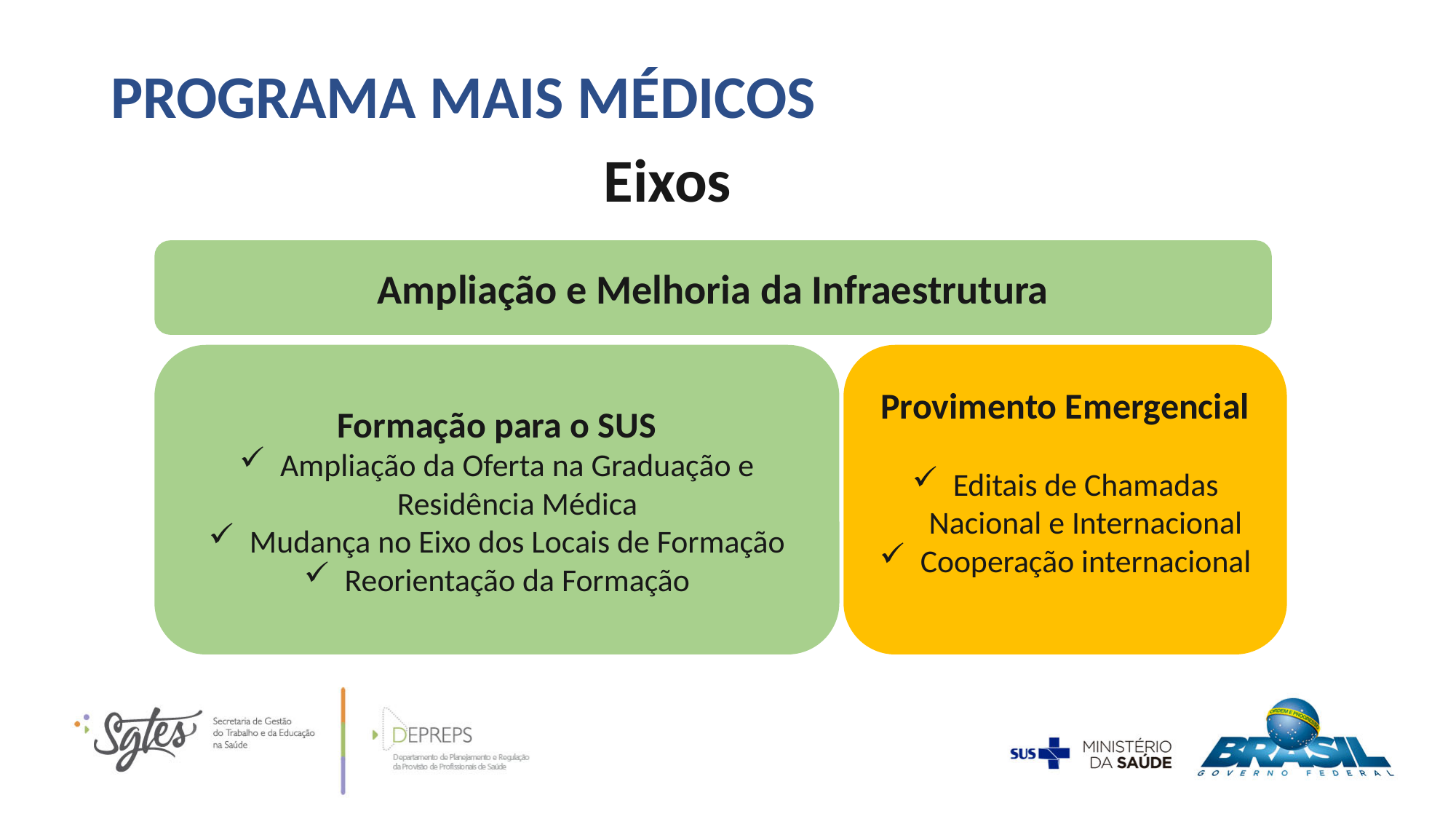

PROGRAMA MAIS MÉDICOS
Eixos
Ampliação e Melhoria da Infraestrutura

Formação para o SUS
Ampliação da Oferta na Graduação e Residência Médica
Mudança no Eixo dos Locais de Formação
Reorientação da Formação

Provimento Emergencial

Editais de Chamadas Nacional e Internacional
Cooperação internacional